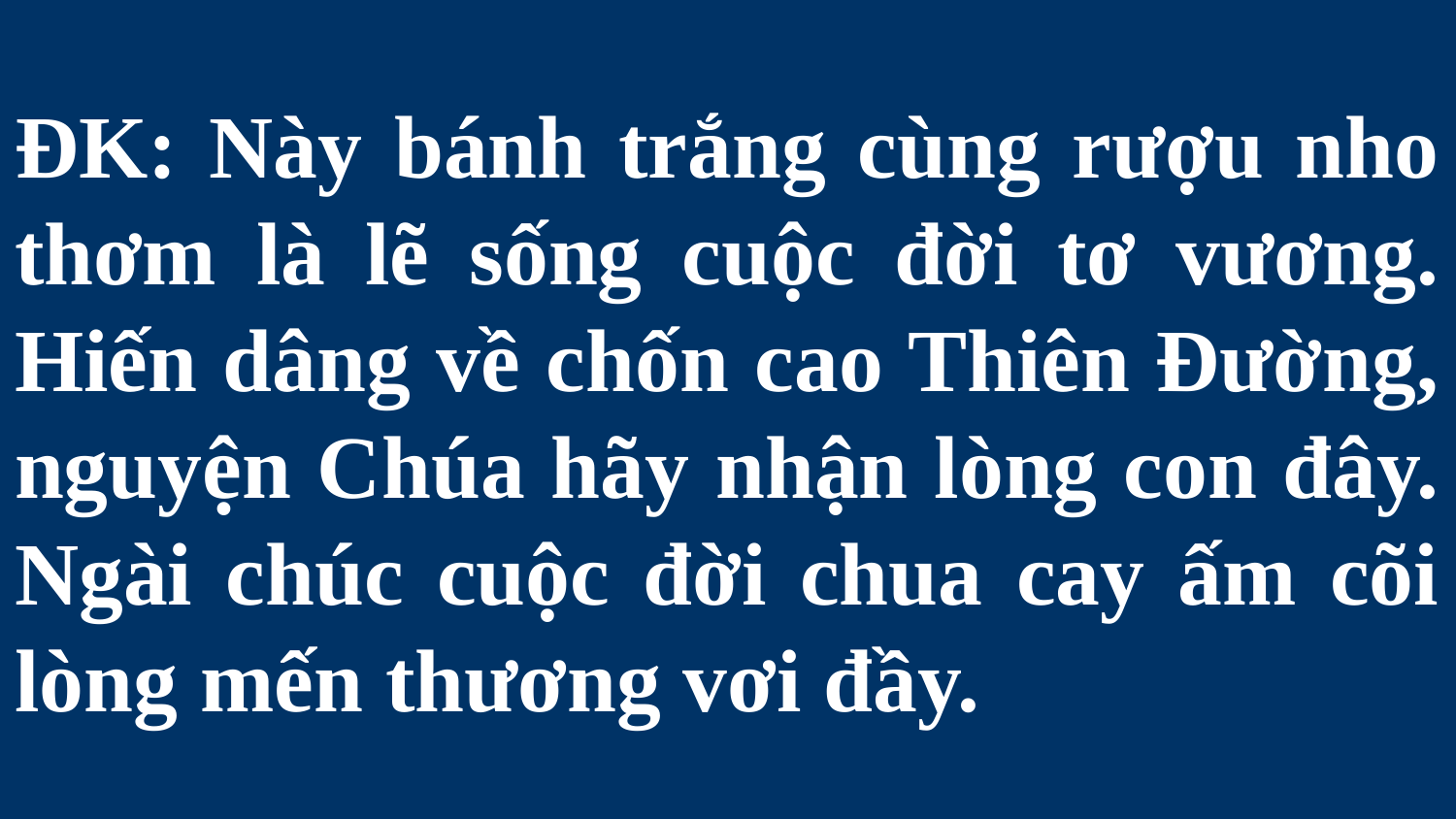

# ĐK: Này bánh trắng cùng rượu nho thơm là lẽ sống cuộc đời tơ vương. Hiến dâng về chốn cao Thiên Đường, nguyện Chúa hãy nhận lòng con đây. Ngài chúc cuộc đời chua cay ấm cõi lòng mến thương vơi đầy.